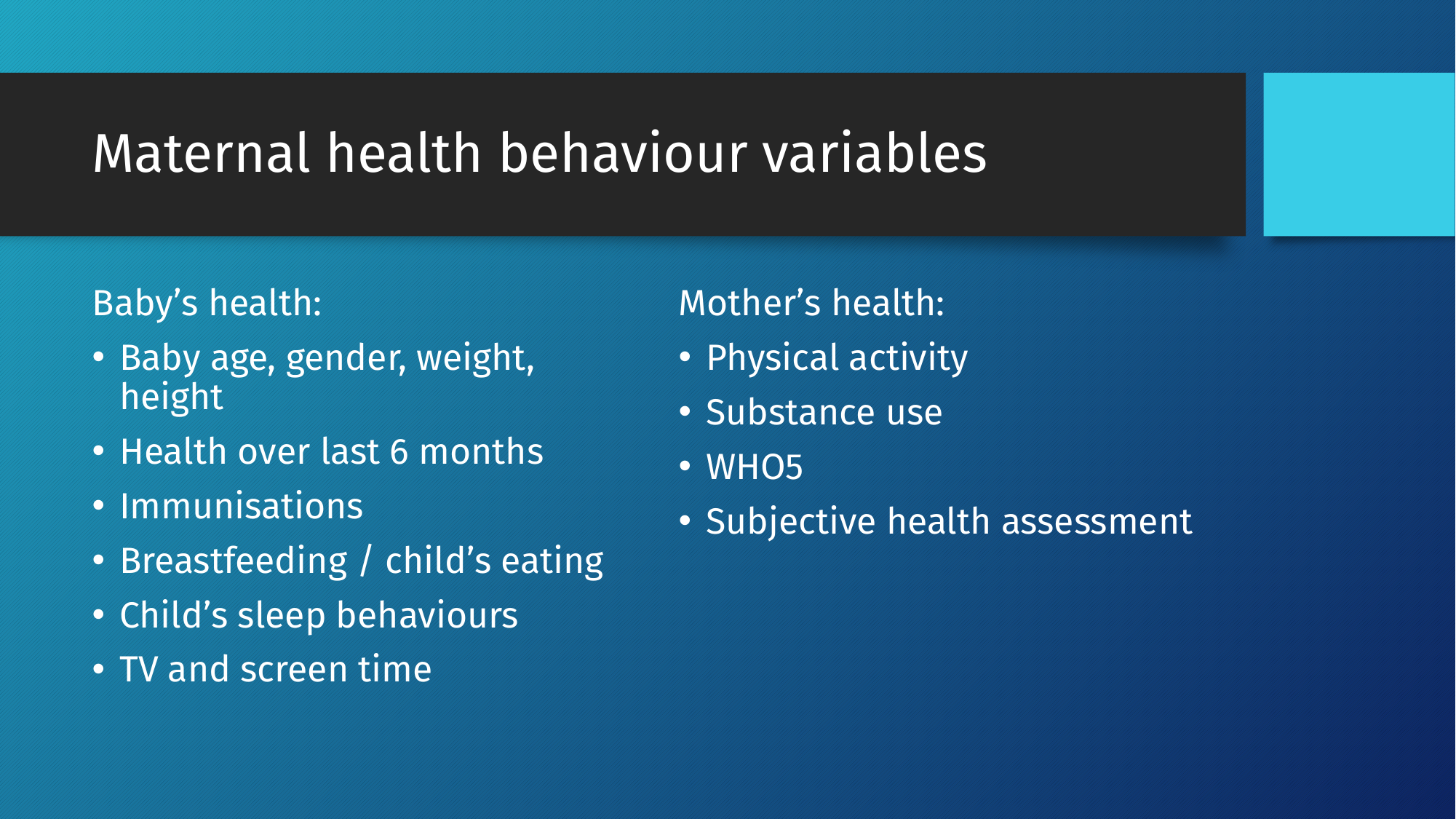

# Maternal health behaviour variables
Baby’s health:
Baby age, gender, weight, height
Health over last 6 months
Immunisations
Breastfeeding / child’s eating
Child’s sleep behaviours
TV and screen time

Mother’s health:
Physical activity
Substance use
WHO5
Subjective health assessment